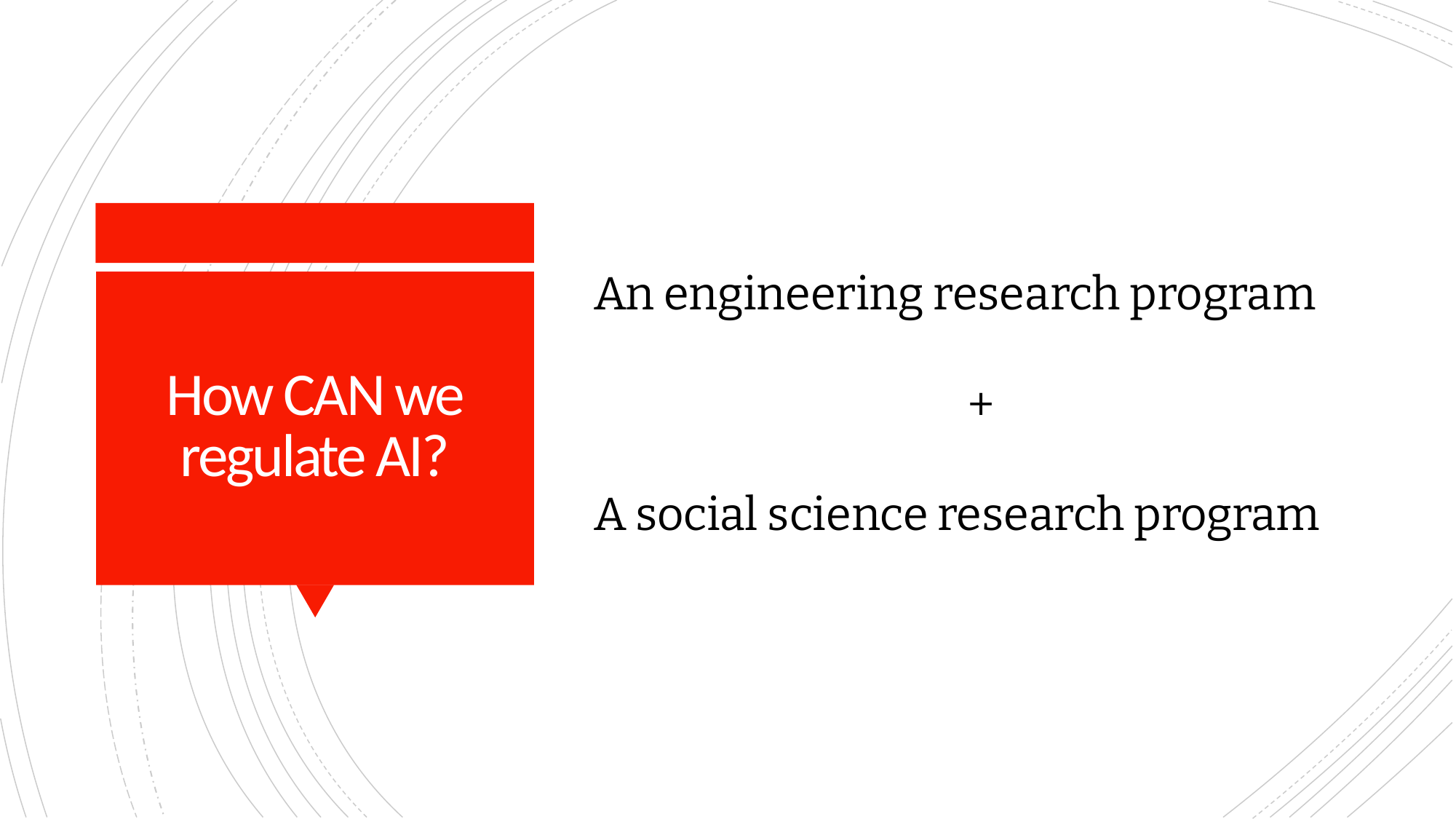

An engineering research program

+

A social science research program
# How CAN we regulate AI?